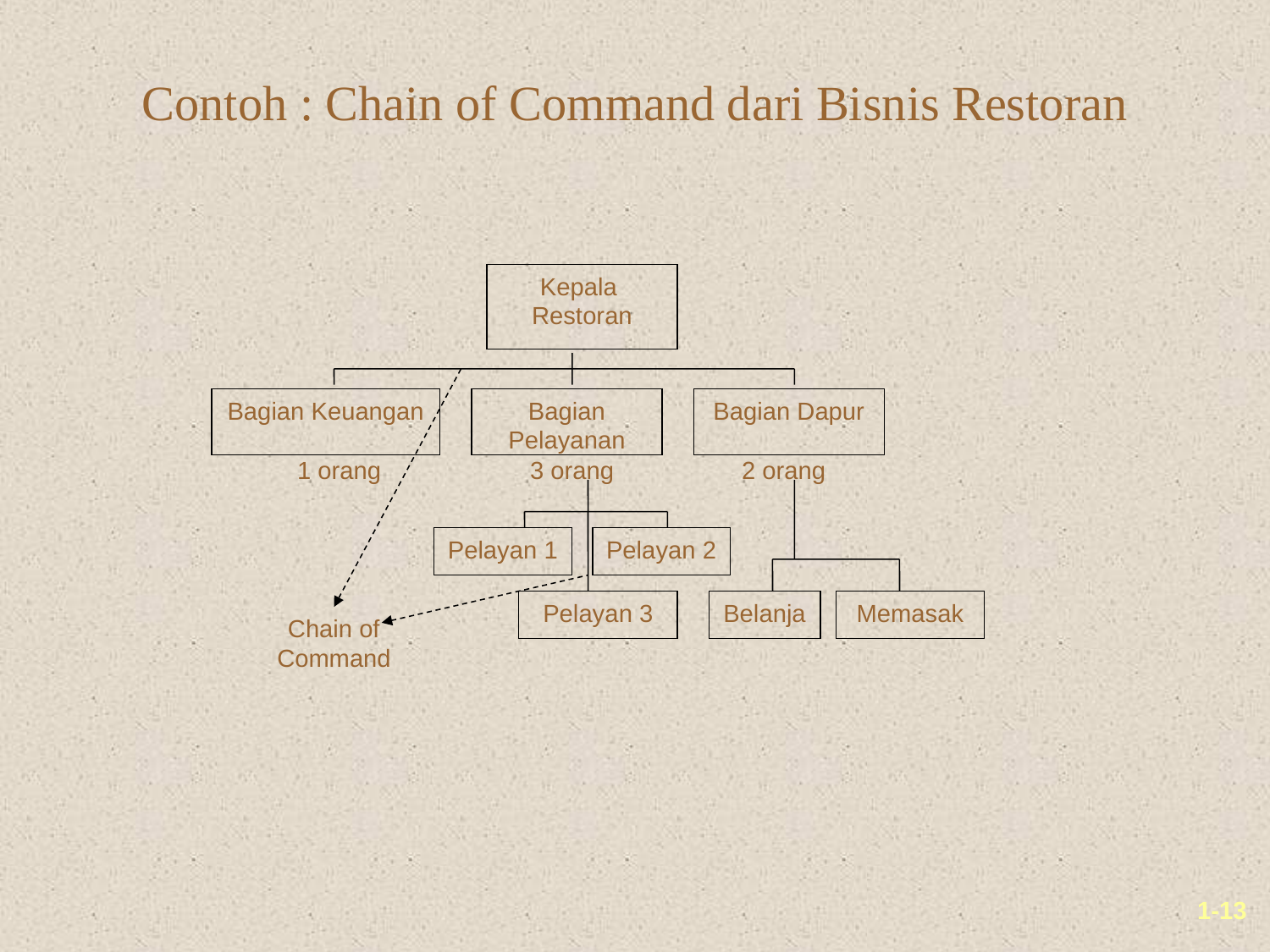

# Contoh : Chain of Command dari Bisnis Restoran
Kepala  Restoran

Bagian Keuangan
Bagian Pelayanan
Bagian Dapur
1 orang
3 orang
2 orang

Pelayan 1
Pelayan 2

Pelayan 3
Belanja
Memasak
Chain of Command